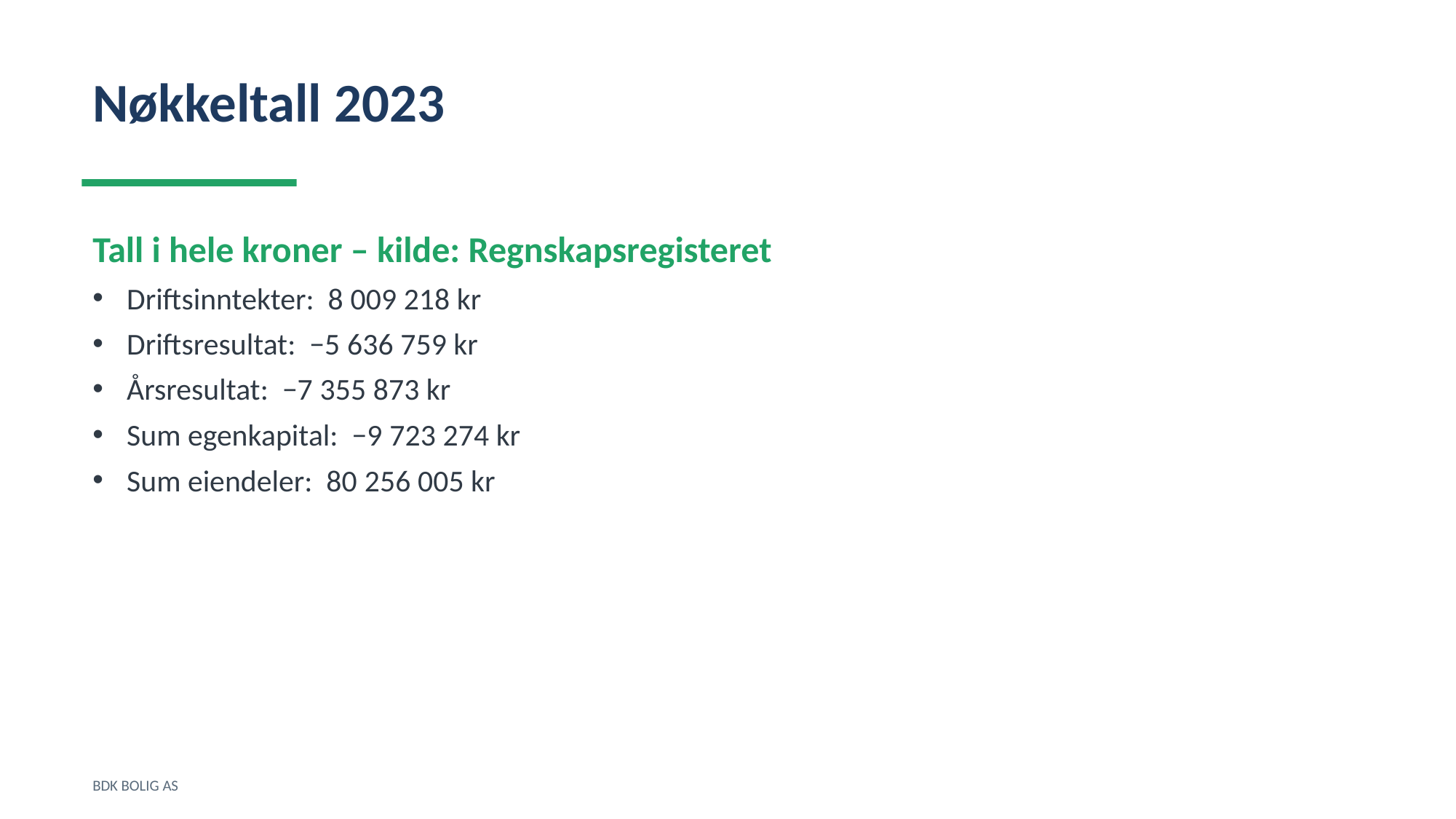

Nøkkeltall 2023

Tall i hele kroner – kilde: Regnskapsregisteret
Driftsinntekter:  8 009 218 kr
Driftsresultat:  −5 636 759 kr
Årsresultat:  −7 355 873 kr
Sum egenkapital:  −9 723 274 kr
Sum eiendeler:  80 256 005 kr
BDK BOLIG AS